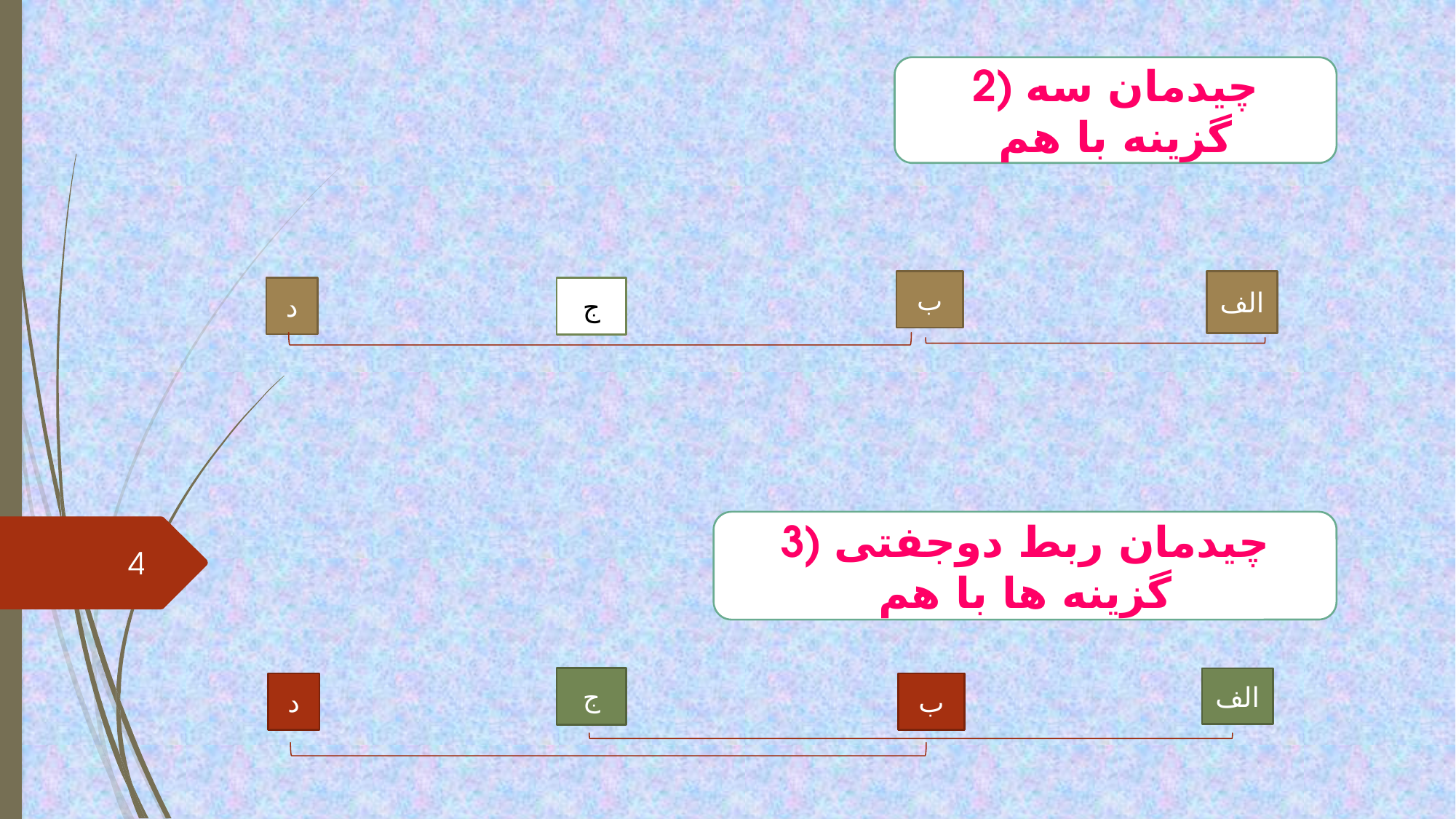

2) چیدمان سه گزینه با هم

ب
الف
د
ج

3) چیدمان ربط دوجفتی گزینه ها با هم
4
ج
الف
ب
د